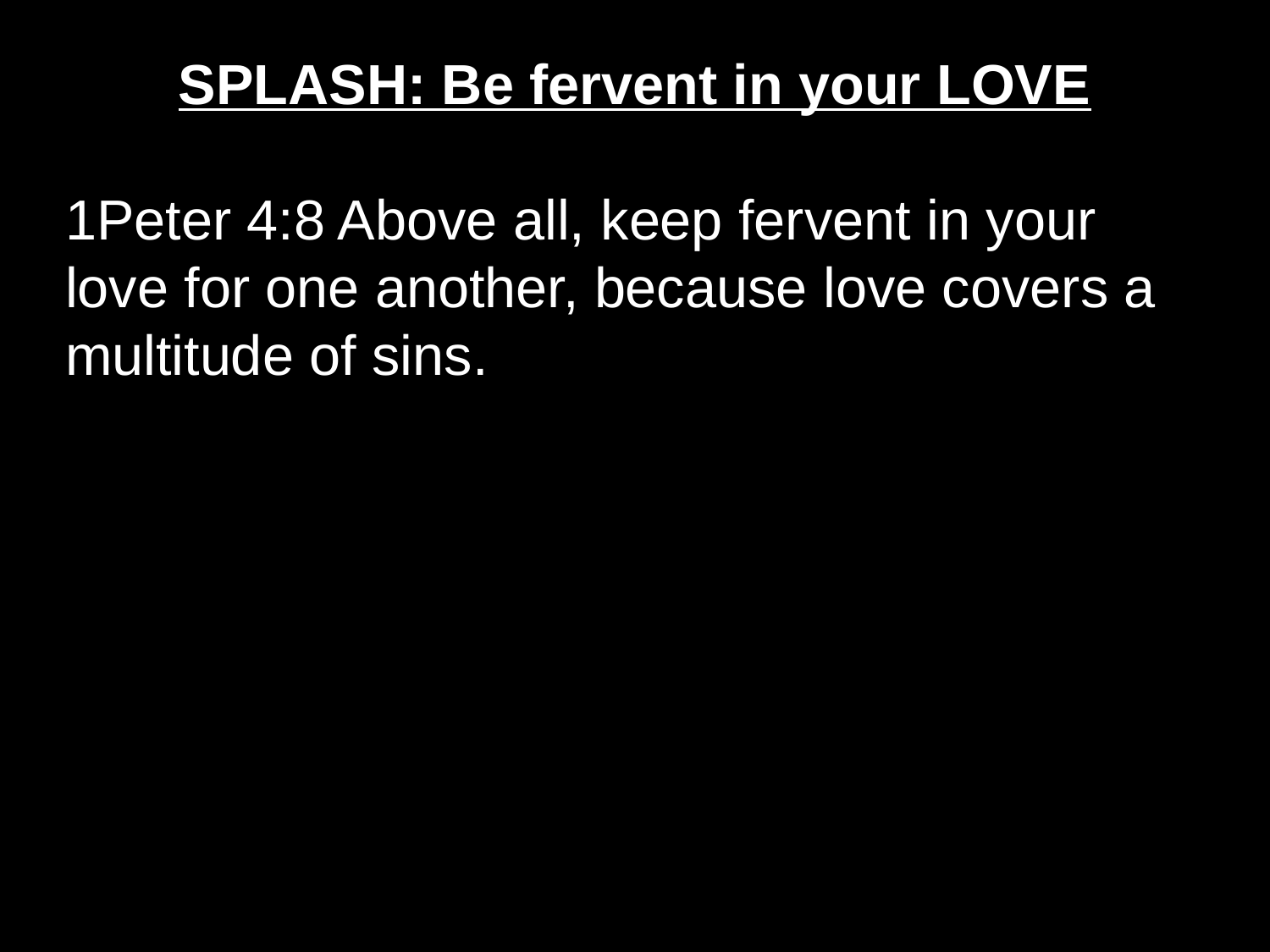

SPLASH: Be fervent in your LOVE

1Peter 4:8 Above all, keep fervent in your love for one another, because love covers a multitude of sins.